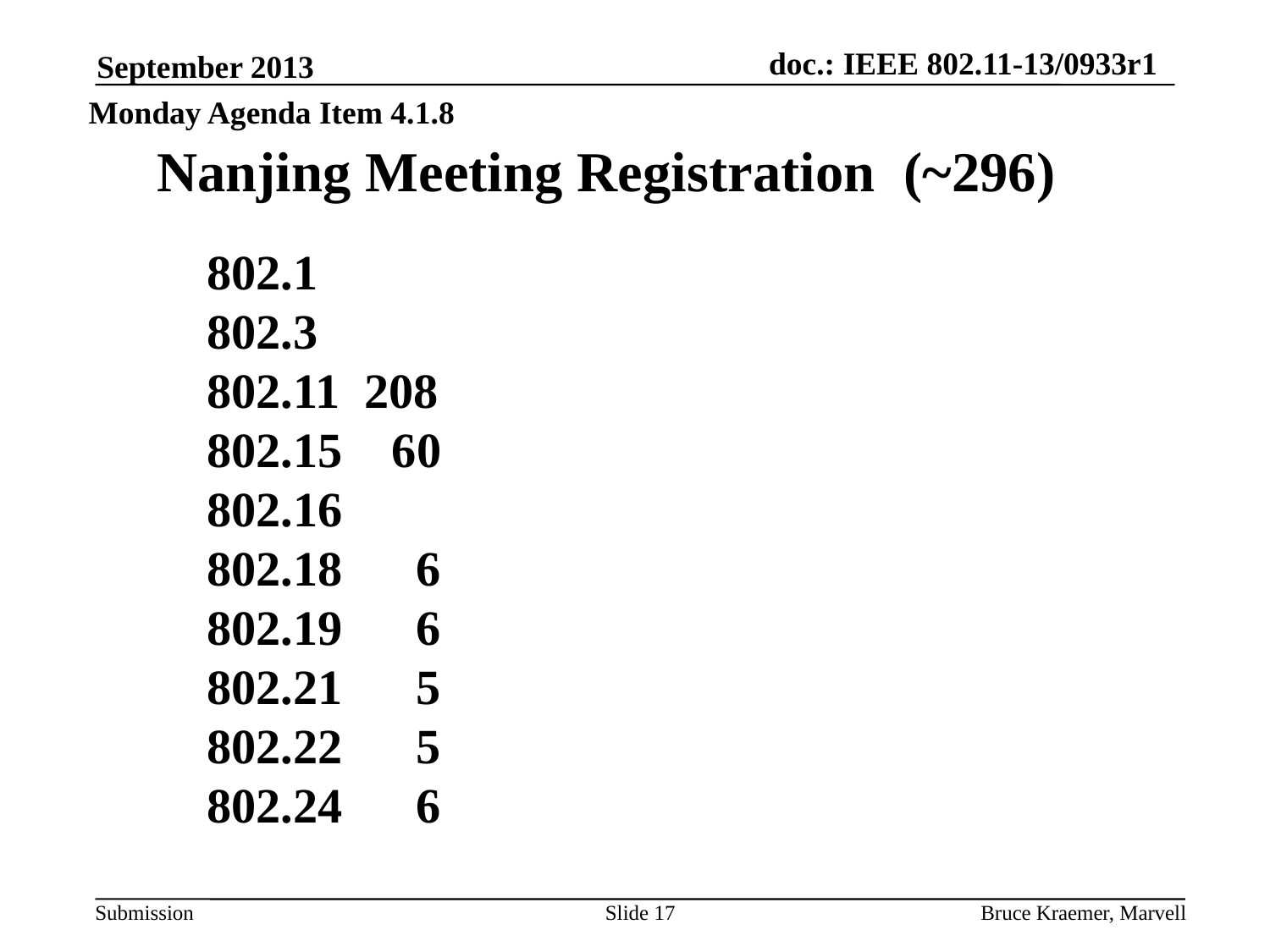

September 2013
Monday Agenda Item 4.1.8
# Nanjing Meeting Registration  (~296)
802.1
802.3
802.11  208
802.15    60
802.16
802.18      6
802.19      6
802.21      5
802.22      5
802.24      6

Slide 17
Bruce Kraemer, Marvell